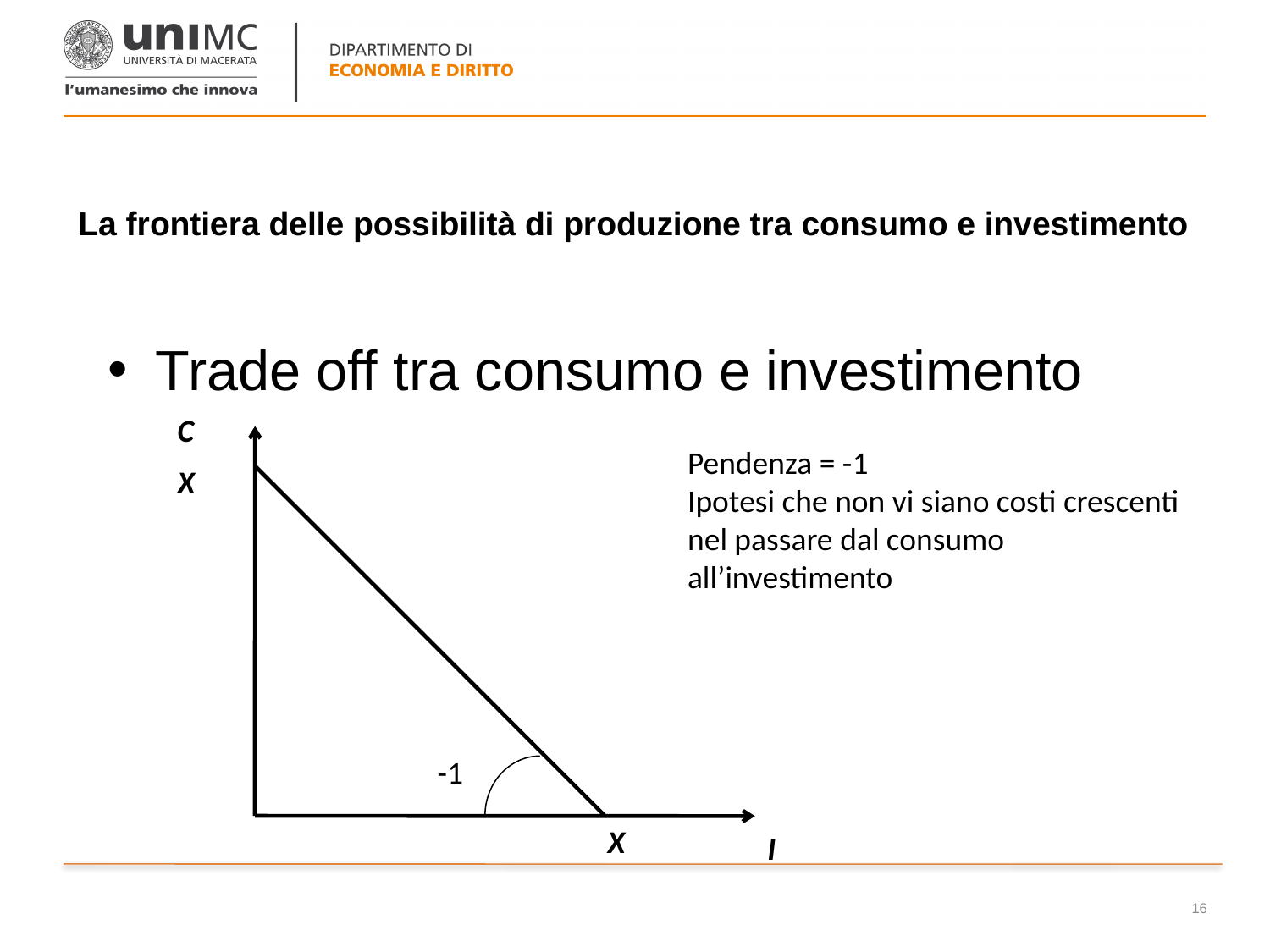

# La frontiera delle possibilità di produzione tra consumo e investimento
Trade off tra consumo e investimento

C
Pendenza = -1
Ipotesi che non vi siano costi crescenti nel passare dal consumo all’investimento
X
-1

X
I
16